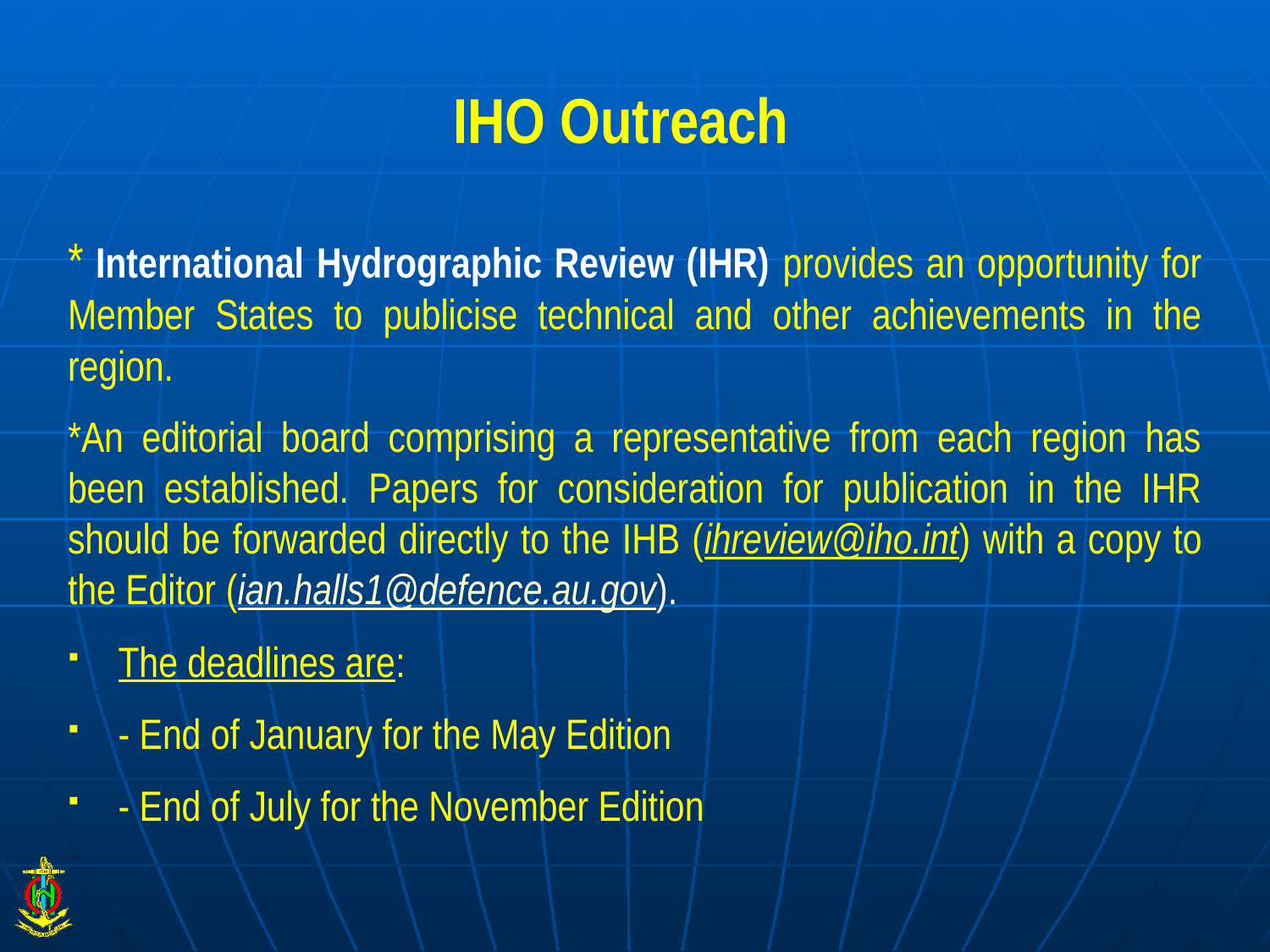

# IHO Outreach
* International Hydrographic Review (IHR) provides an opportunity for Member States to publicise technical and other achievements in the region.
*An editorial board comprising a representative from each region has been established. Papers for consideration for publication in the IHR should be forwarded directly to the IHB (ihreview@iho.int) with a copy to the Editor (ian.halls1@defence.au.gov).
The deadlines are:
- End of January for the May Edition
- End of July for the November Edition